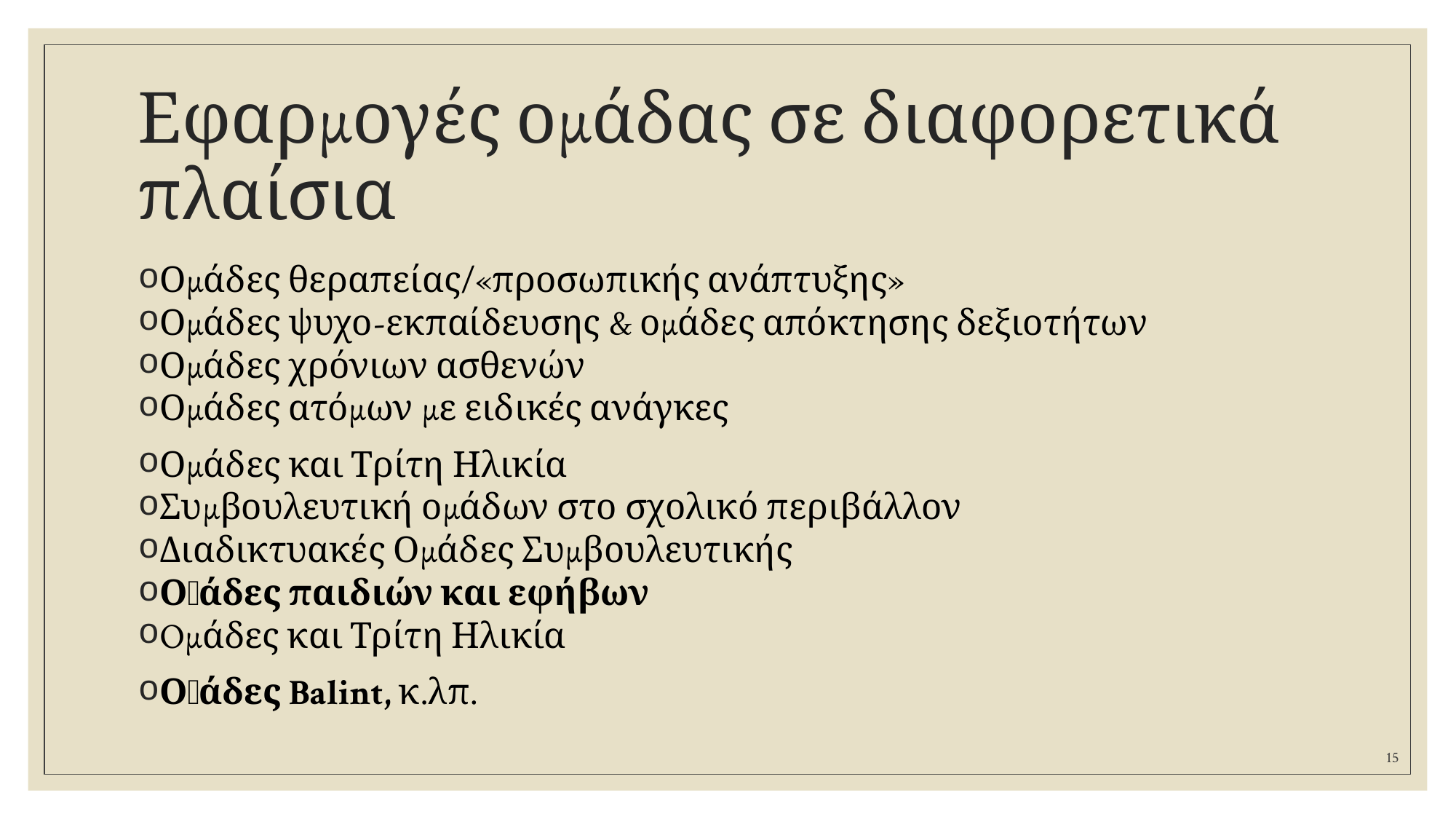

# Εφαρμογές ομάδας σε διαφορετικά πλαίσια
Ομάδες θεραπείας/«προσωπικής ανάπτυξης»
Ομάδες ψυχο-εκπαίδευσης & ομάδες απόκτησης δεξιοτήτων
Ομάδες χρόνιων ασθενών
Ομάδες ατόμων με ειδικές ανάγκες
Ομάδες και Τρίτη Ηλικία
Συμβουλευτική ομάδων στο σχολικό περιβάλλον
Διαδικτυακές Ομάδες Συμβουλευτικής
Ομάδες παιδιών και εφήβων
Oμάδες και Τρίτη Ηλικία
Ομάδες Balint, κ.λπ.

15